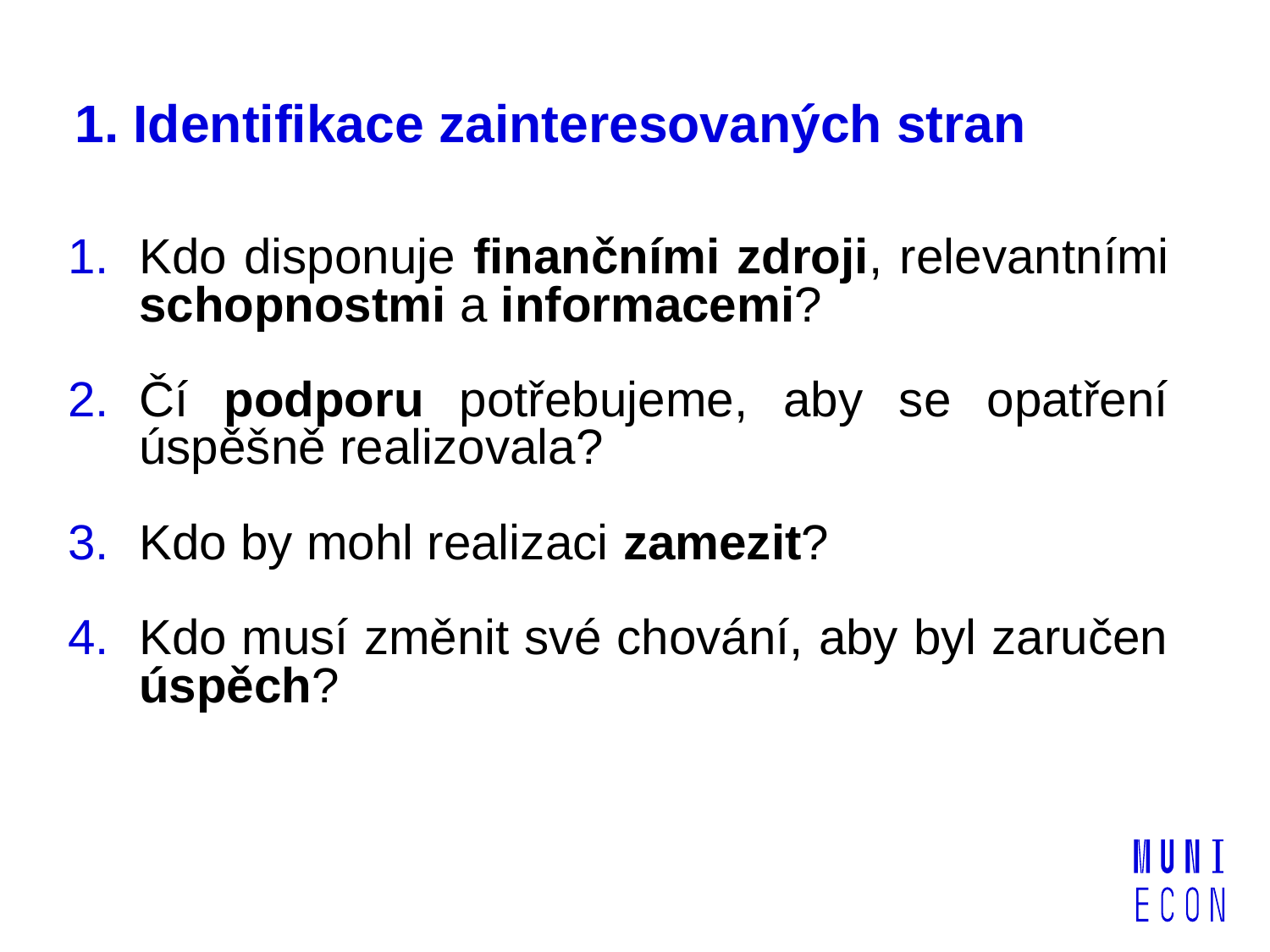

# 1. Identifikace zainteresovaných stran
Kdo disponuje finančními zdroji, relevantními schopnostmi a informacemi?

Čí podporu potřebujeme, aby se opatření úspěšně realizovala?

Kdo by mohl realizaci zamezit?

Kdo musí změnit své chování, aby byl zaručen úspěch?
strana 5